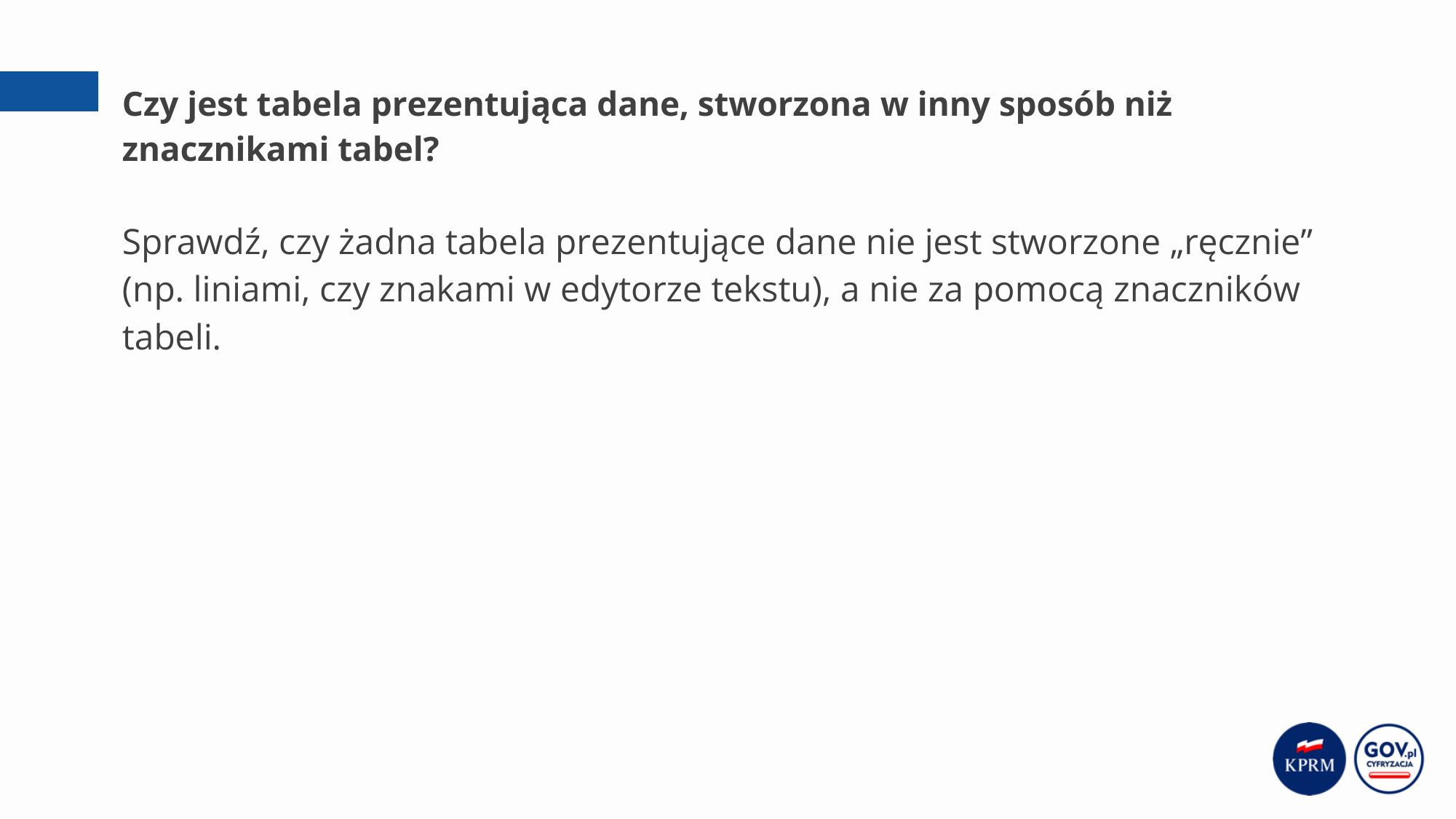

# Czy jest tabela prezentująca dane, stworzona w inny sposób niż znacznikami tabel?
Sprawdź, czy żadna tabela prezentujące dane nie jest stworzone „ręcznie” (np. liniami, czy znakami w edytorze tekstu), a nie za pomocą znaczników tabeli.